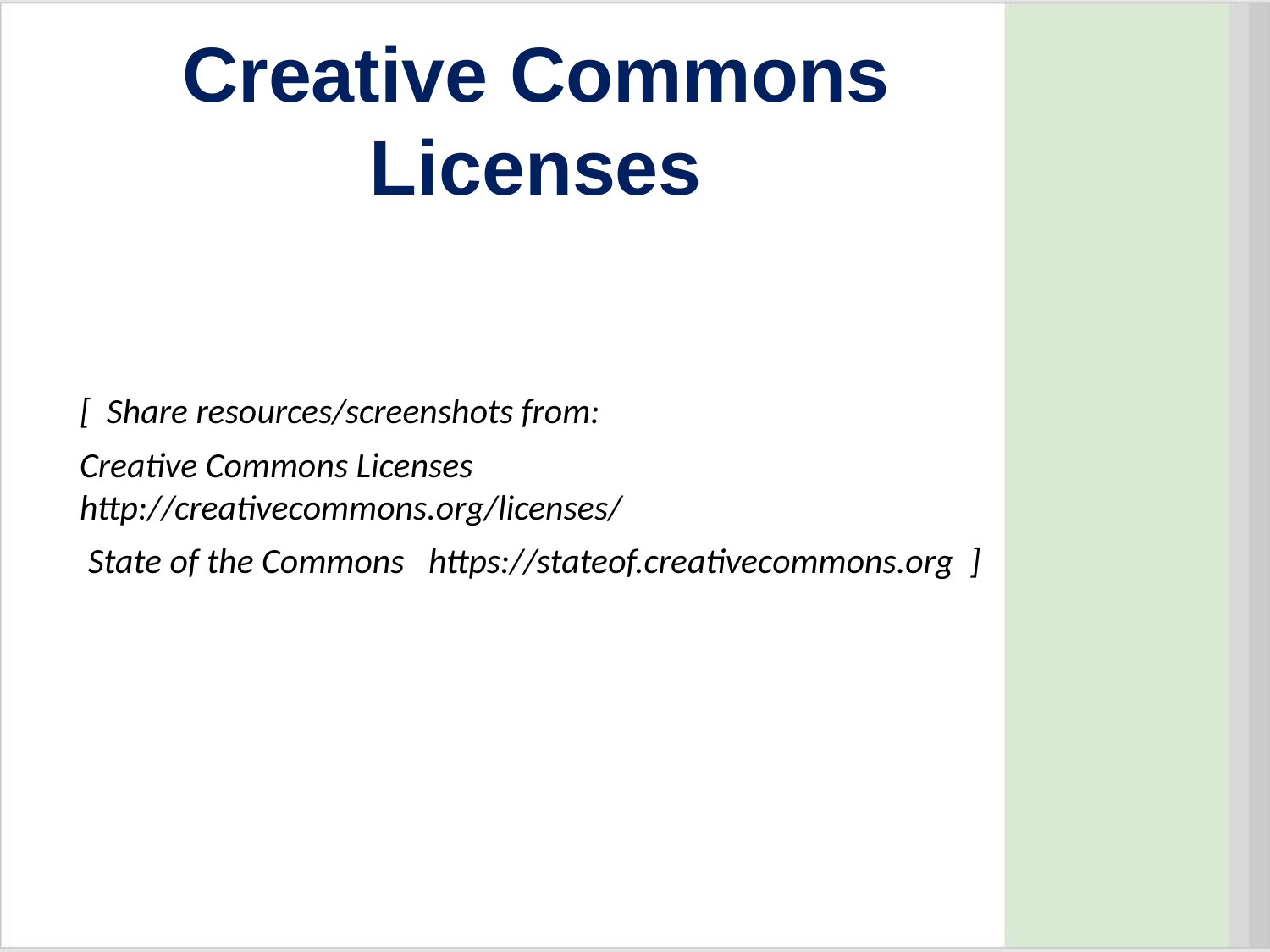

# Creative Commons Licenses
[  Share resources/screenshots from:
Creative Commons Licenses   http://creativecommons.org/licenses/
 State of the Commons   https://stateof.creativecommons.org  ]